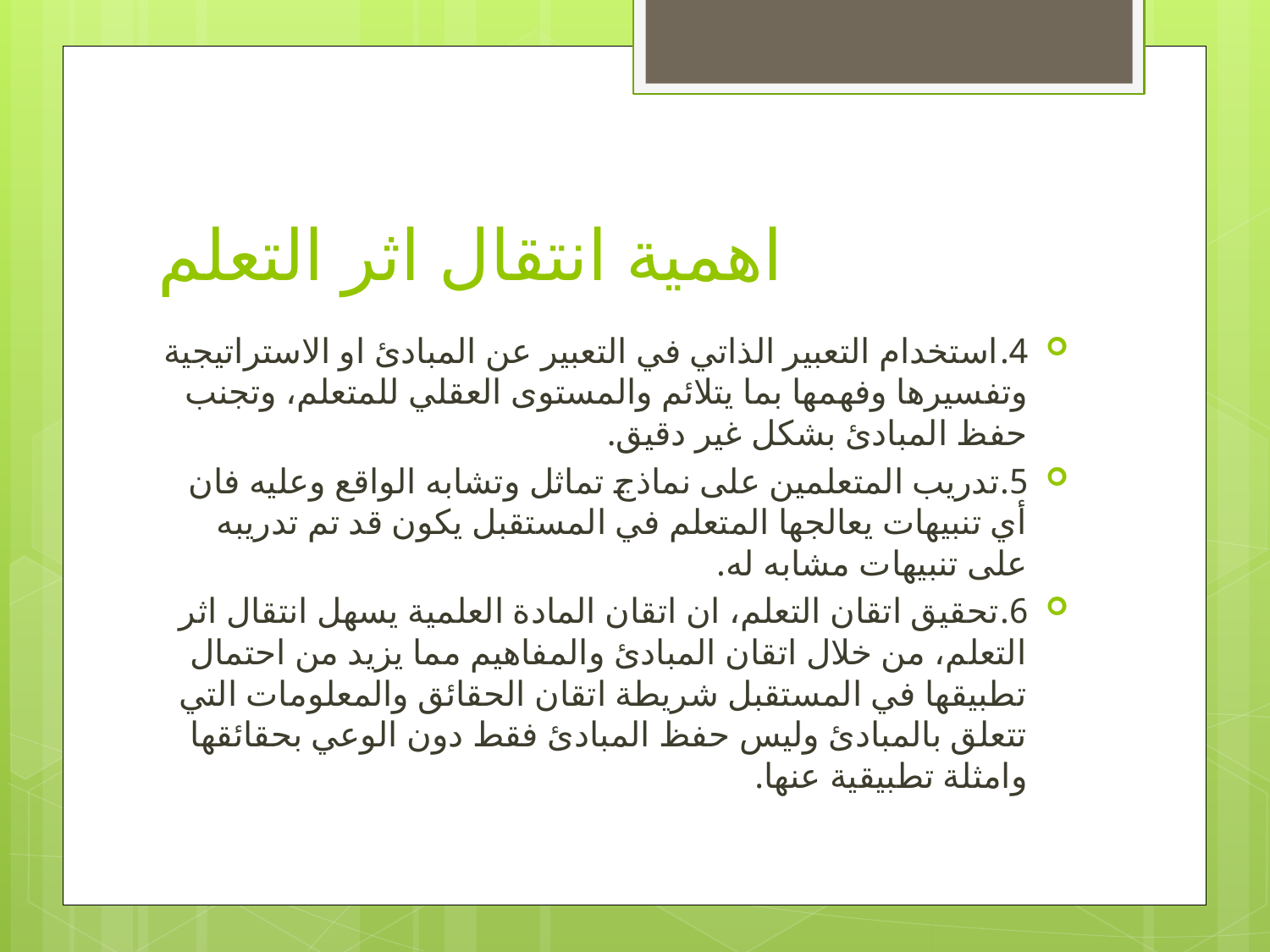

# اهمية انتقال اثر التعلم
4.	استخدام التعبير الذاتي في التعبير عن المبادئ او الاستراتيجية وتفسيرها وفهمها بما يتلائم والمستوى العقلي للمتعلم، وتجنب حفظ المبادئ بشكل غير دقيق.
5.	تدريب المتعلمين على نماذج تماثل وتشابه الواقع وعليه فان أي تنبيهات يعالجها المتعلم في المستقبل يكون قد تم تدريبه على تنبيهات مشابه له.
6.	تحقيق اتقان التعلم، ان اتقان المادة العلمية يسهل انتقال اثر التعلم، من خلال اتقان المبادئ والمفاهيم مما يزيد من احتمال تطبيقها في المستقبل شريطة اتقان الحقائق والمعلومات التي تتعلق بالمبادئ وليس حفظ المبادئ فقط دون الوعي بحقائقها وامثلة تطبيقية عنها.